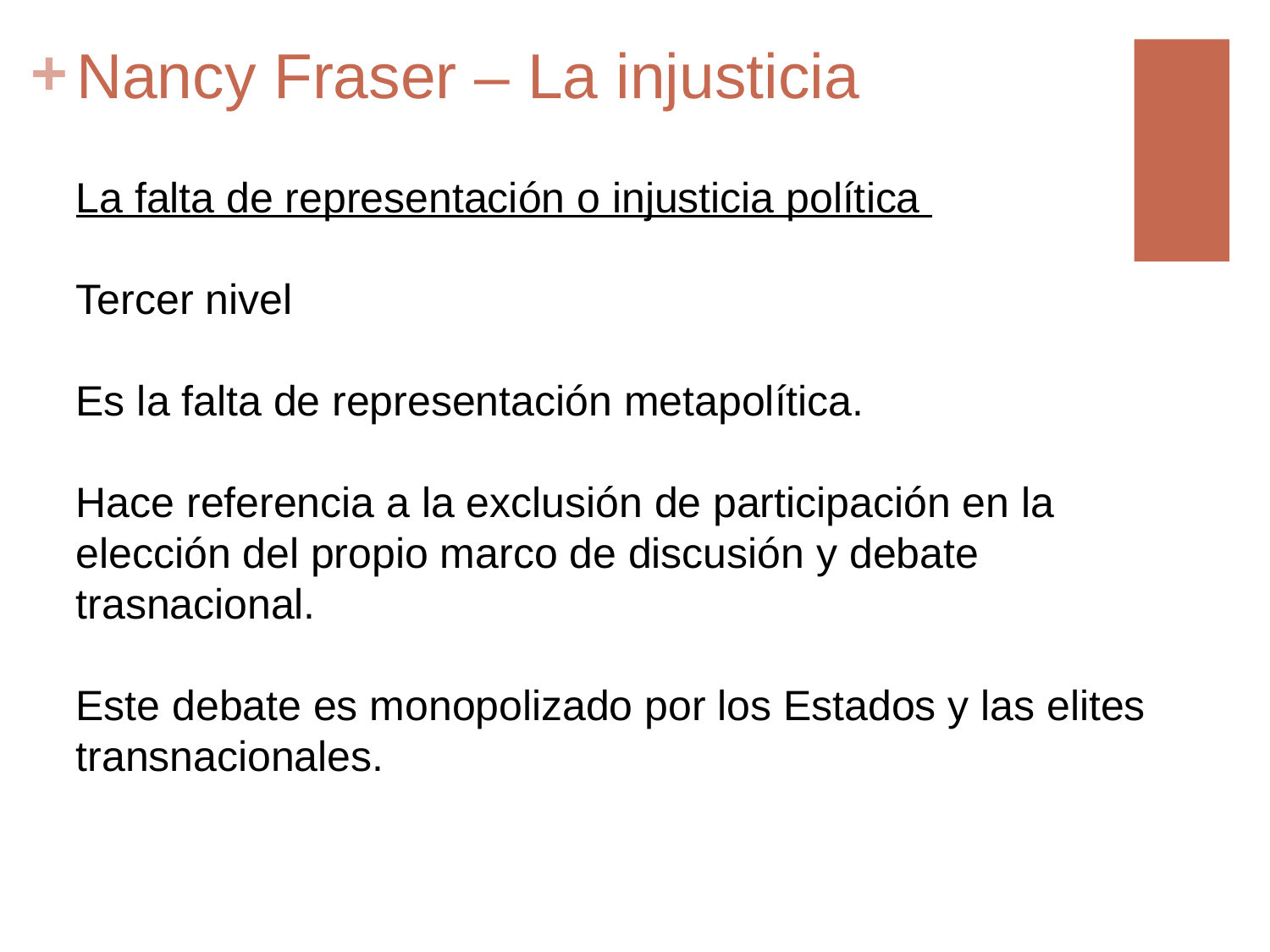

# Nancy Fraser – La injusticia
La falta de representación o injusticia política

Tercer nivel

Es la falta de representación metapolítica.

Hace referencia a la exclusión de participación en la elección del propio marco de discusión y debate trasnacional.

Este debate es monopolizado por los Estados y las elites transnacionales.